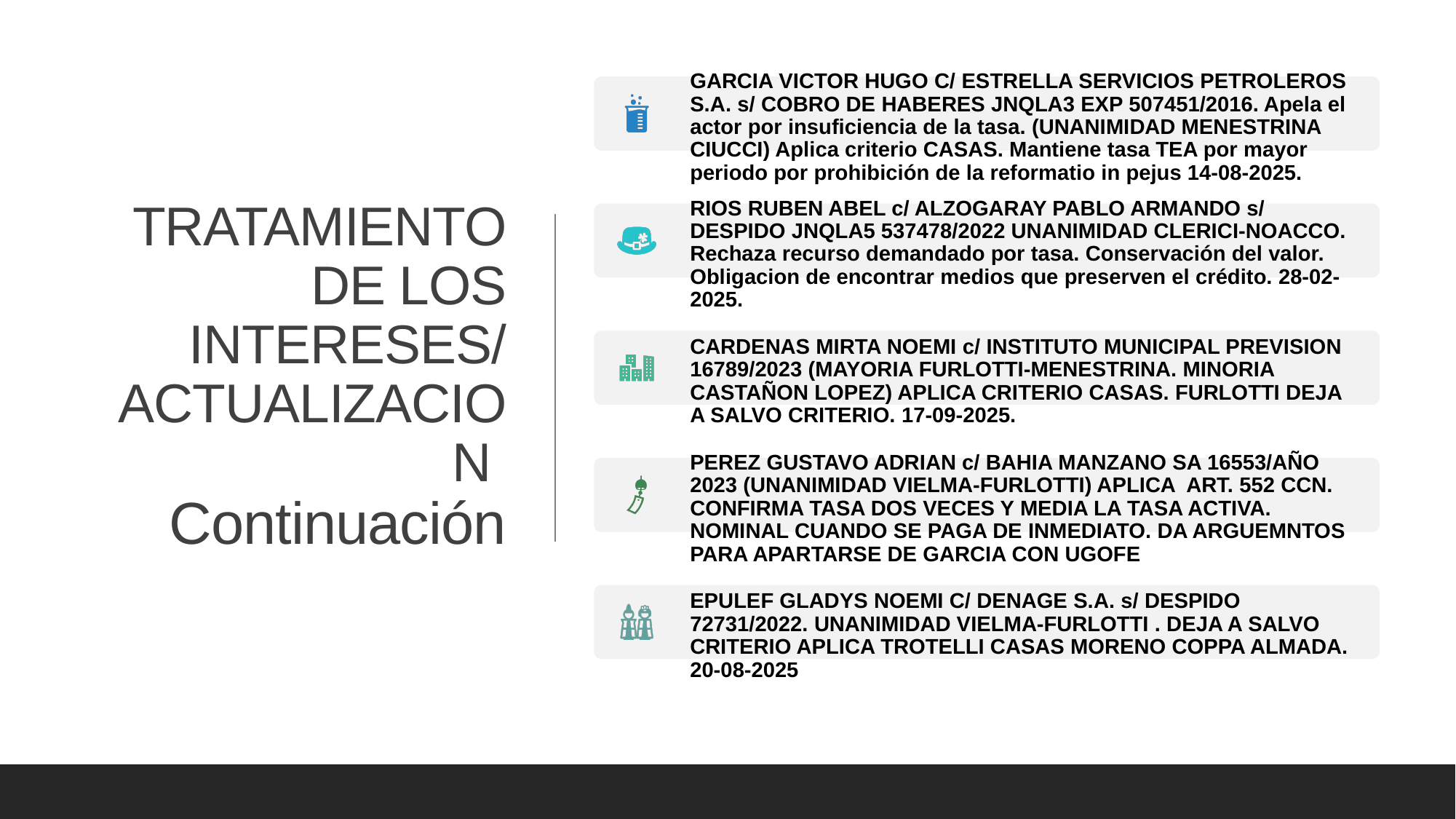

# TRATAMIENTO DE LOS INTERESES/ ACTUALIZACION Continuación
GARCIA VICTOR HUGO C/ ESTRELLA SERVICIOS PETROLEROS S.A. s/ COBRO DE HABERES JNQLA3 EXP 507451/2016. Apela el actor por insuficiencia de la tasa. (UNANIMIDAD MENESTRINA CIUCCI) Aplica criterio CASAS. Mantiene tasa TEA por mayor periodo por prohibición de la reformatio in pejus 14-08-2025.
RIOS RUBEN ABEL c/ ALZOGARAY PABLO ARMANDO s/ DESPIDO JNQLA5 537478/2022 UNANIMIDAD CLERICI-NOACCO. Rechaza recurso demandado por tasa. Conservación del valor. Obligacion de encontrar medios que preserven el crédito. 28-02-2025.
CARDENAS MIRTA NOEMI c/ INSTITUTO MUNICIPAL PREVISION 16789/2023 (MAYORIA FURLOTTI-MENESTRINA. MINORIA CASTAÑON LOPEZ) APLICA CRITERIO CASAS. FURLOTTI DEJA A SALVO CRITERIO. 17-09-2025.
PEREZ GUSTAVO ADRIAN c/ BAHIA MANZANO SA 16553/AÑO 2023 (UNANIMIDAD VIELMA-FURLOTTI) APLICA  ART. 552 CCN. CONFIRMA TASA DOS VECES Y MEDIA LA TASA ACTIVA. NOMINAL CUANDO SE PAGA DE INMEDIATO. DA ARGUEMNTOS PARA APARTARSE DE GARCIA CON UGOFE
EPULEF GLADYS NOEMI C/ DENAGE S.A. s/ DESPIDO 72731/2022. UNANIMIDAD VIELMA-FURLOTTI . DEJA A SALVO CRITERIO APLICA TROTELLI CASAS MORENO COPPA ALMADA. 20-08-2025